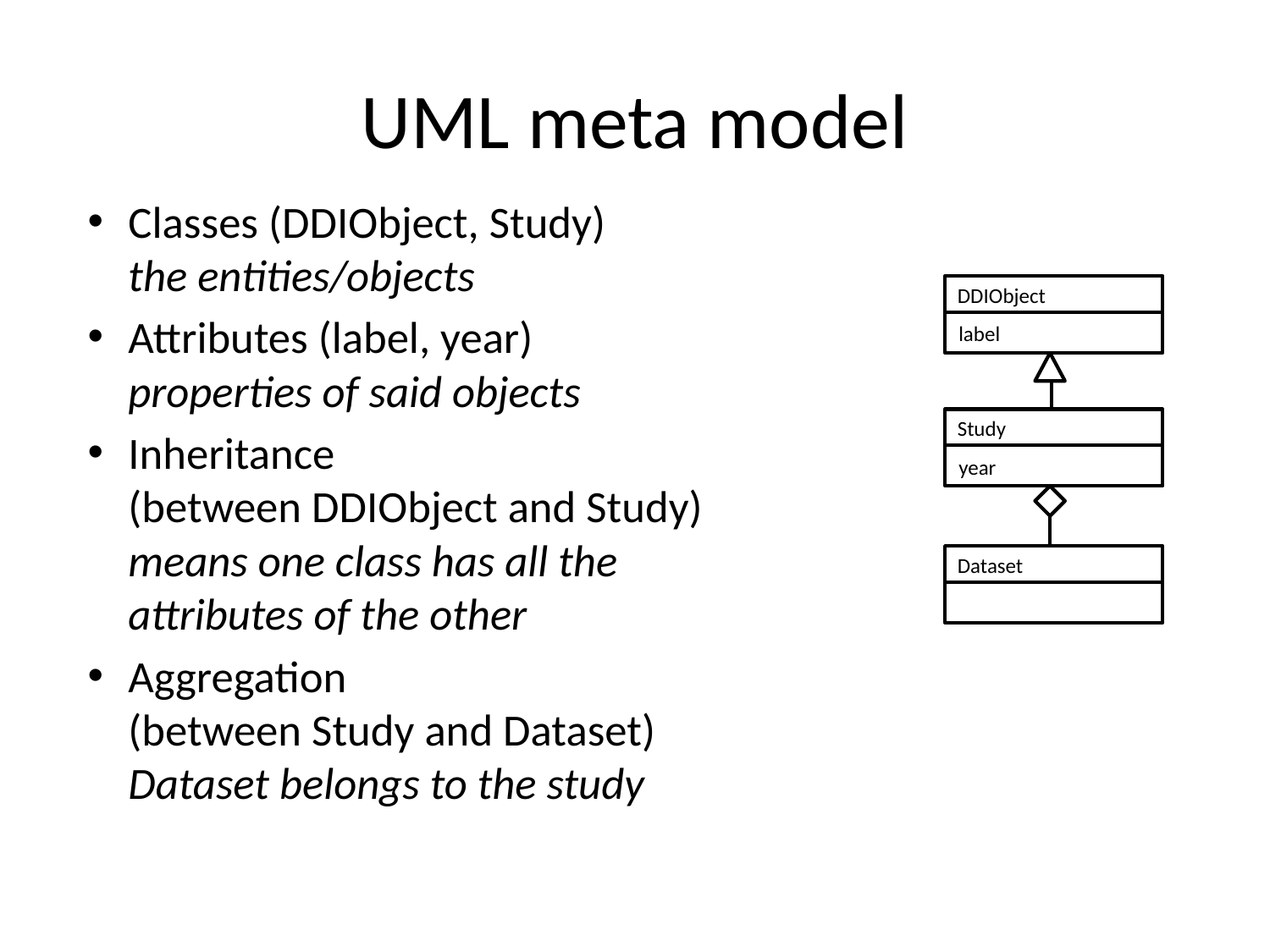

# UML meta model
Classes (DDIObject, Study)
the entities/objects
Attributes (label, year)
properties of said objects
Inheritance
(between DDIObject and Study)
means one class has all the
attributes of the other
Aggregation
(between Study and Dataset)
Dataset belongs to the study

DDIObject

label

Study

year

Dataset